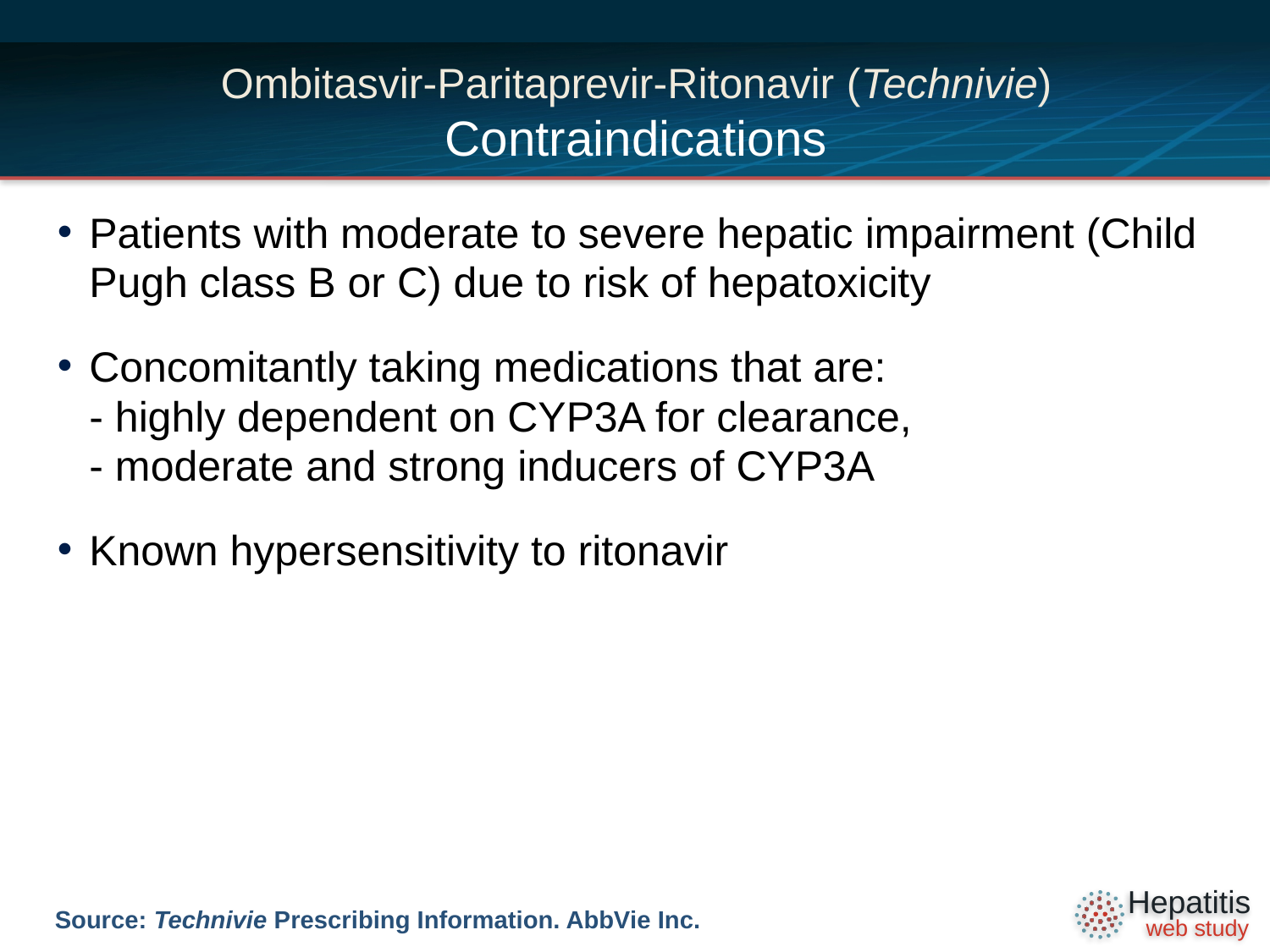

# Ombitasvir-Paritaprevir-Ritonavir (Technivie) Contraindications
Patients with moderate to severe hepatic impairment (Child Pugh class B or C) due to risk of hepatoxicity
Concomitantly taking medications that are:
- highly dependent on CYP3A for clearance,
- moderate and strong inducers of CYP3A
Known hypersensitivity to ritonavir
Source: Technivie Prescribing Information. AbbVie Inc.